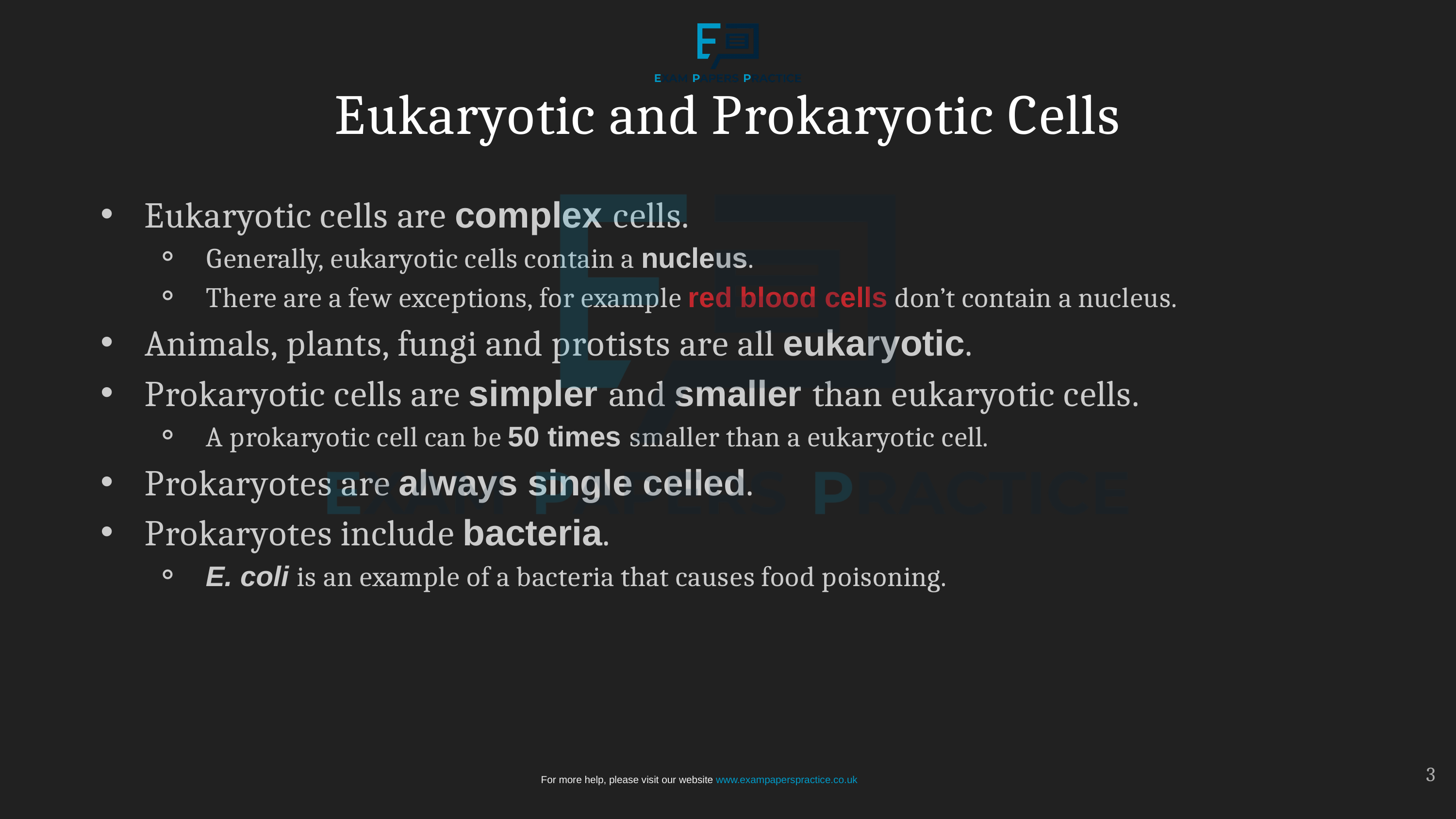

Eukaryotic and Prokaryotic Cells

Eukaryotic cells are complex cells.
Generally, eukaryotic cells contain a nucleus.
There are a few exceptions, for example red blood cells don’t contain a nucleus.
Animals, plants, fungi and protists are all eukaryotic.
Prokaryotic cells are simpler and smaller than eukaryotic cells.
A prokaryotic cell can be 50 times smaller than a eukaryotic cell.
Prokaryotes are always single celled.
Prokaryotes include bacteria.
E. coli is an example of a bacteria that causes food poisoning.

3
For more help, please visit our website www.exampaperspractice.co.uk